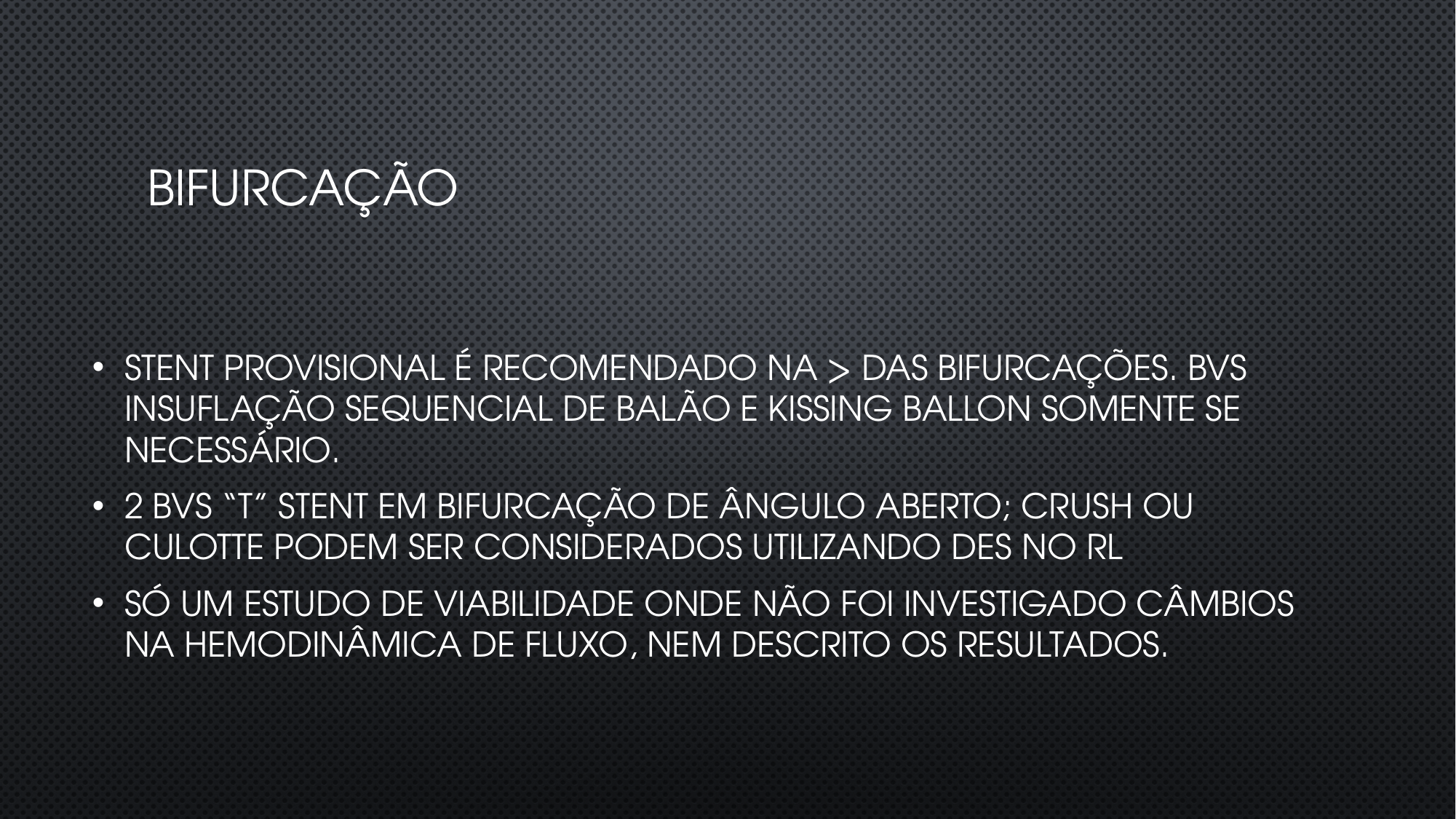

# bifurcação
Stent provisional é recomendado na > das bifurcações. BVS insuflação sequencial de balão e Kissing Ballon somente se necessário.
2 BVS “T” stent em bifurcação de ângulo aberto; crush ou culotte podem ser considerados utilizando DES no RL
Só um estudo de viabilidade onde não foi investigado câmbios na hemodinâmica de fluxo, nem descrito os resultados.